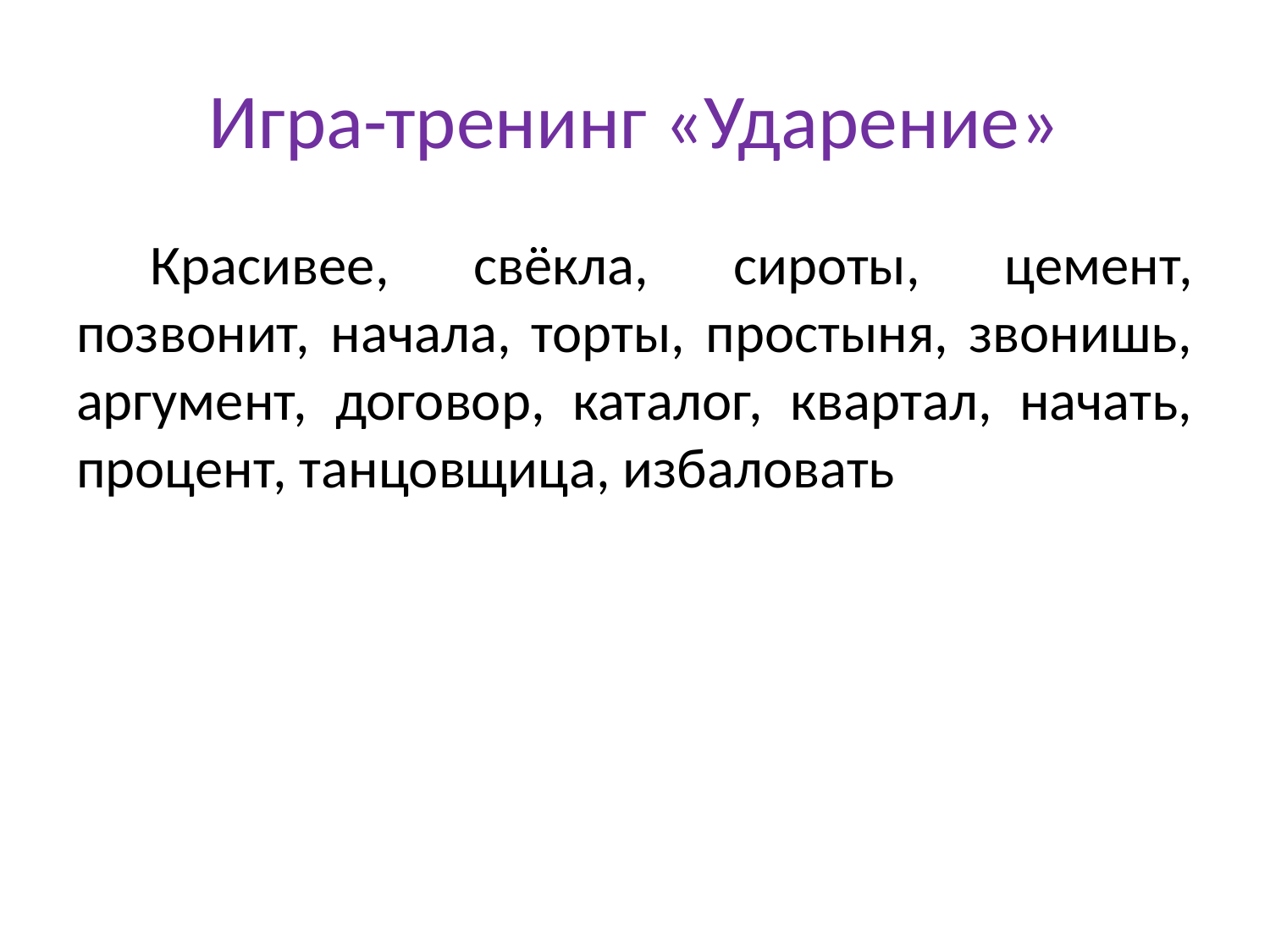

# Игра-тренинг «Ударение»
Красивее, свёкла, сироты, цемент, позвонит, начала, торты, простыня, звонишь, аргумент, договор, каталог, квартал, начать, процент, танцовщица, избаловать